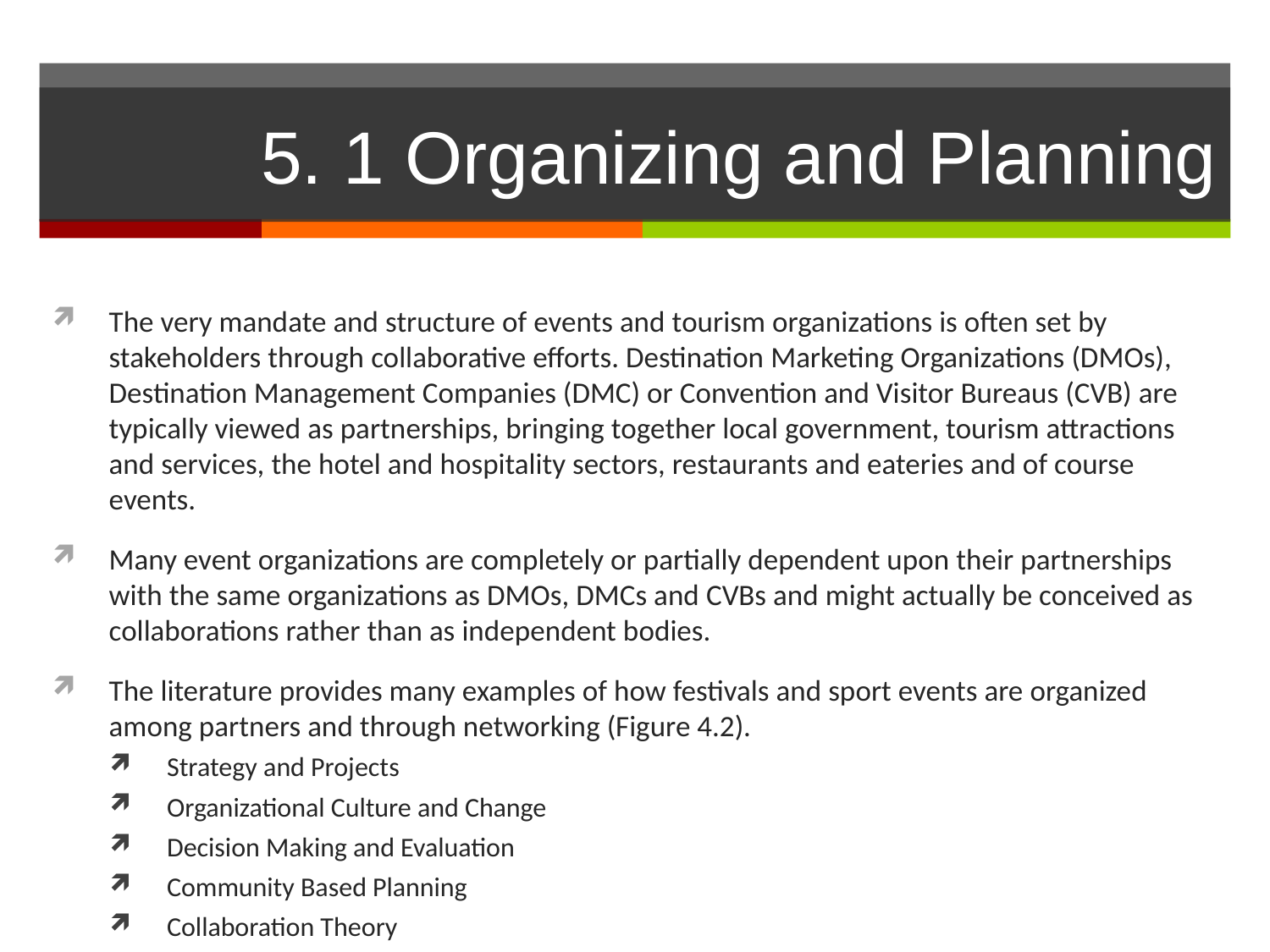

# 5. 1 Organizing and Planning
The very mandate and structure of events and tourism organizations is often set by stakeholders through collaborative efforts. Destination Marketing Organizations (DMOs), Destination Management Companies (DMC) or Convention and Visitor Bureaus (CVB) are typically viewed as partnerships, bringing together local government, tourism attractions and services, the hotel and hospitality sectors, restaurants and eateries and of course events.
Many event organizations are completely or partially dependent upon their partnerships with the same organizations as DMOs, DMCs and CVBs and might actually be conceived as collaborations rather than as independent bodies.
The literature provides many examples of how festivals and sport events are organized among partners and through networking (Figure 4.2).
Strategy and Projects
Organizational Culture and Change
Decision Making and Evaluation
Community Based Planning
Collaboration Theory